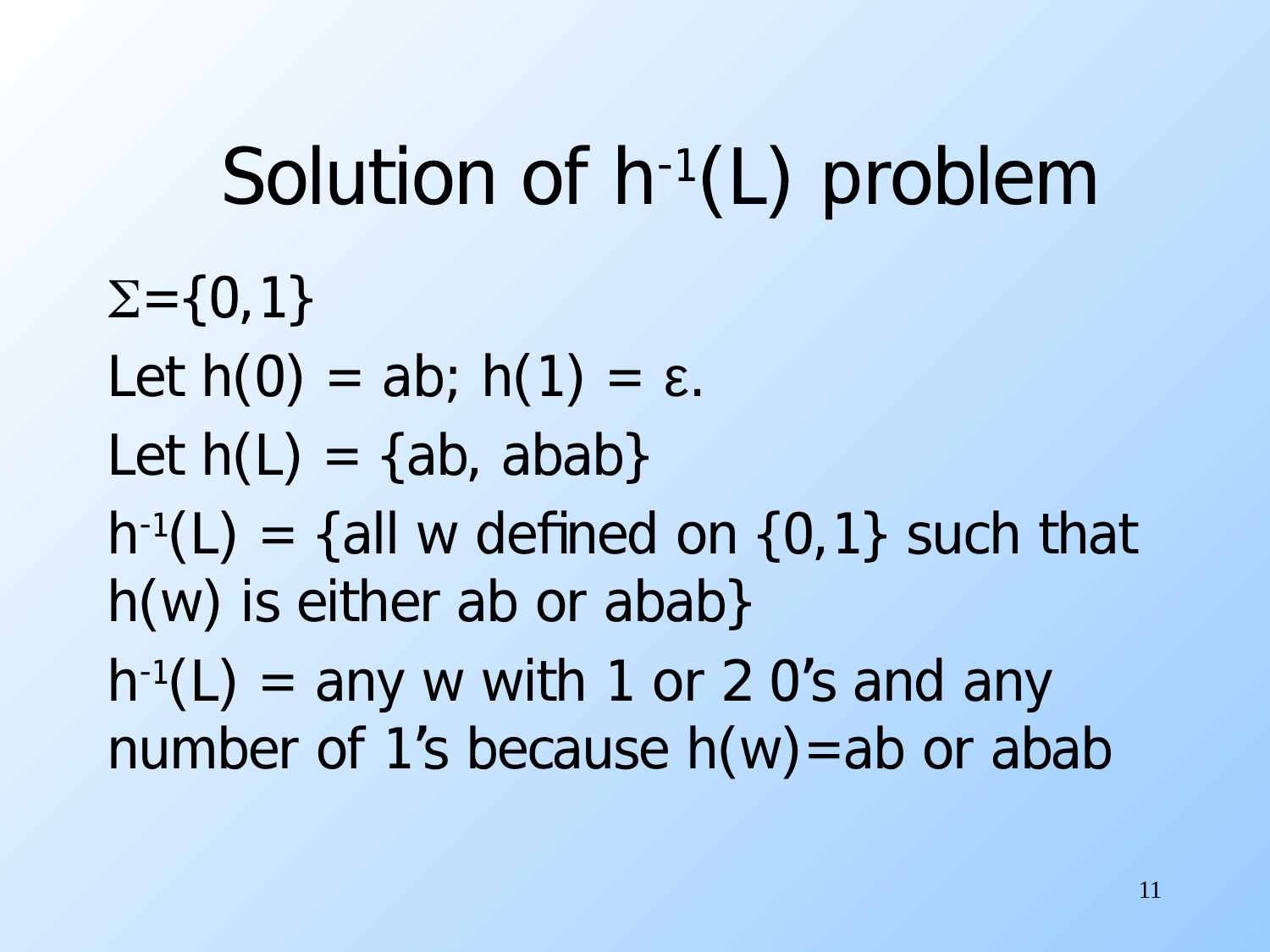

# Solution of h-1(L) problem
Σ={0,1}
Let h(0) = ab; h(1) = ε.
Let h(L) = {ab, abab}
h-1(L) = {all w defined on {0,1} such that h(w) is either ab or abab}
h-1(L) = any w with 1 or 2 0’s and any number of 1’s because h(w)=ab or abab
11